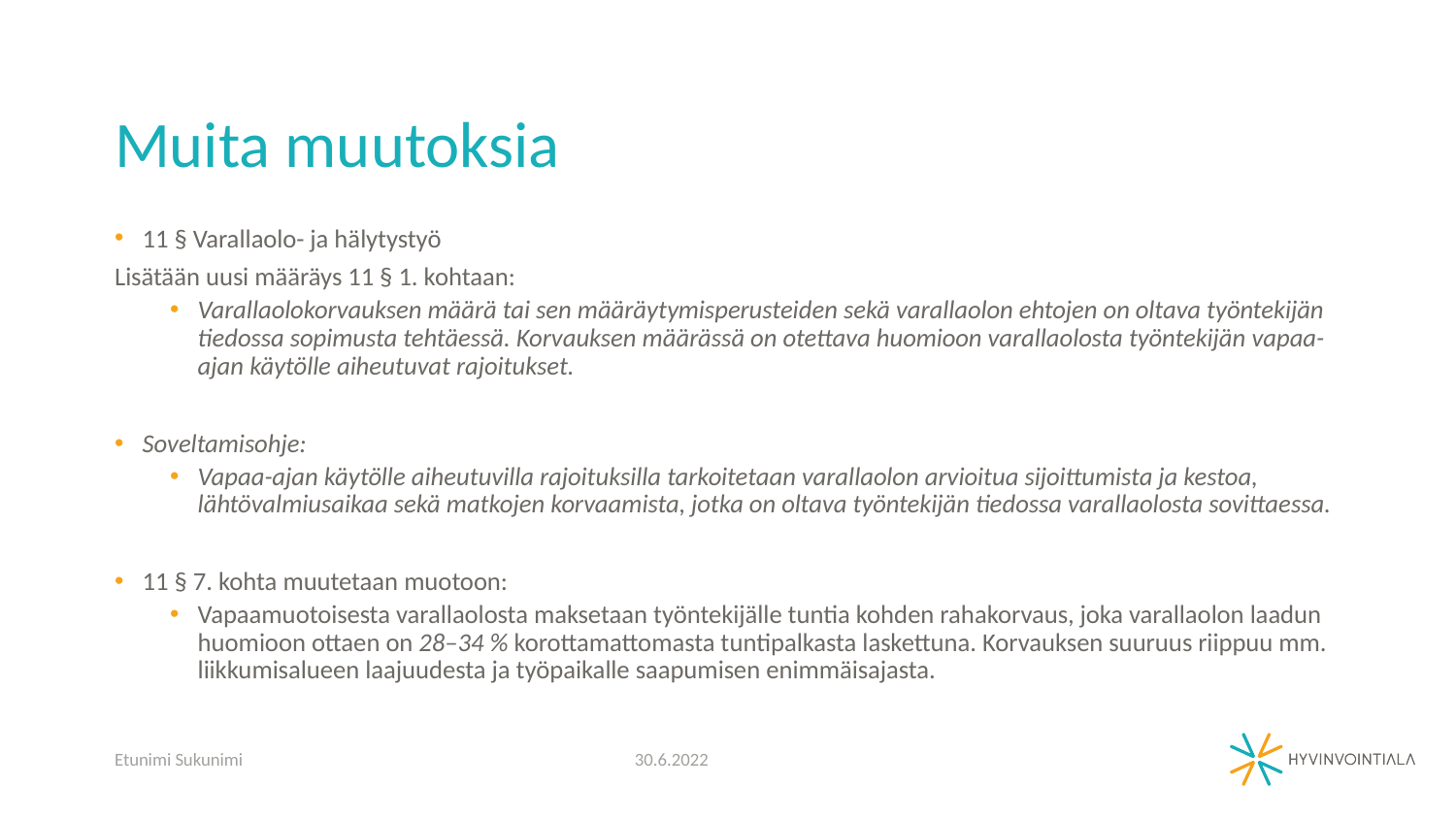

# Muita muutoksia
11 § Varallaolo- ja hälytystyö
Lisätään uusi määräys 11 § 1. kohtaan:
Varallaolokorvauksen määrä tai sen määräytymisperusteiden sekä varallaolon ehtojen on oltava työntekijän tiedossa sopimusta tehtäessä. Korvauksen määrässä on otettava huomioon varallaolosta työntekijän vapaa-ajan käytölle aiheutuvat rajoitukset.

Soveltamisohje:
Vapaa-ajan käytölle aiheutuvilla rajoituksilla tarkoitetaan varallaolon arvioitua sijoittumista ja kestoa, lähtövalmiusaikaa sekä matkojen korvaamista, jotka on oltava työntekijän tiedossa varallaolosta sovittaessa.

11 § 7. kohta muutetaan muotoon:
Vapaamuotoisesta varallaolosta maksetaan työntekijälle tuntia kohden rahakorvaus, joka varallaolon laadun huomioon ottaen on 28–34 % korottamattomasta tuntipalkasta laskettuna. Korvauksen suuruus riippuu mm. liikkumisalueen laajuudesta ja työpaikalle saapumisen enimmäisajasta.

Etunimi Sukunimi
30.6.2022